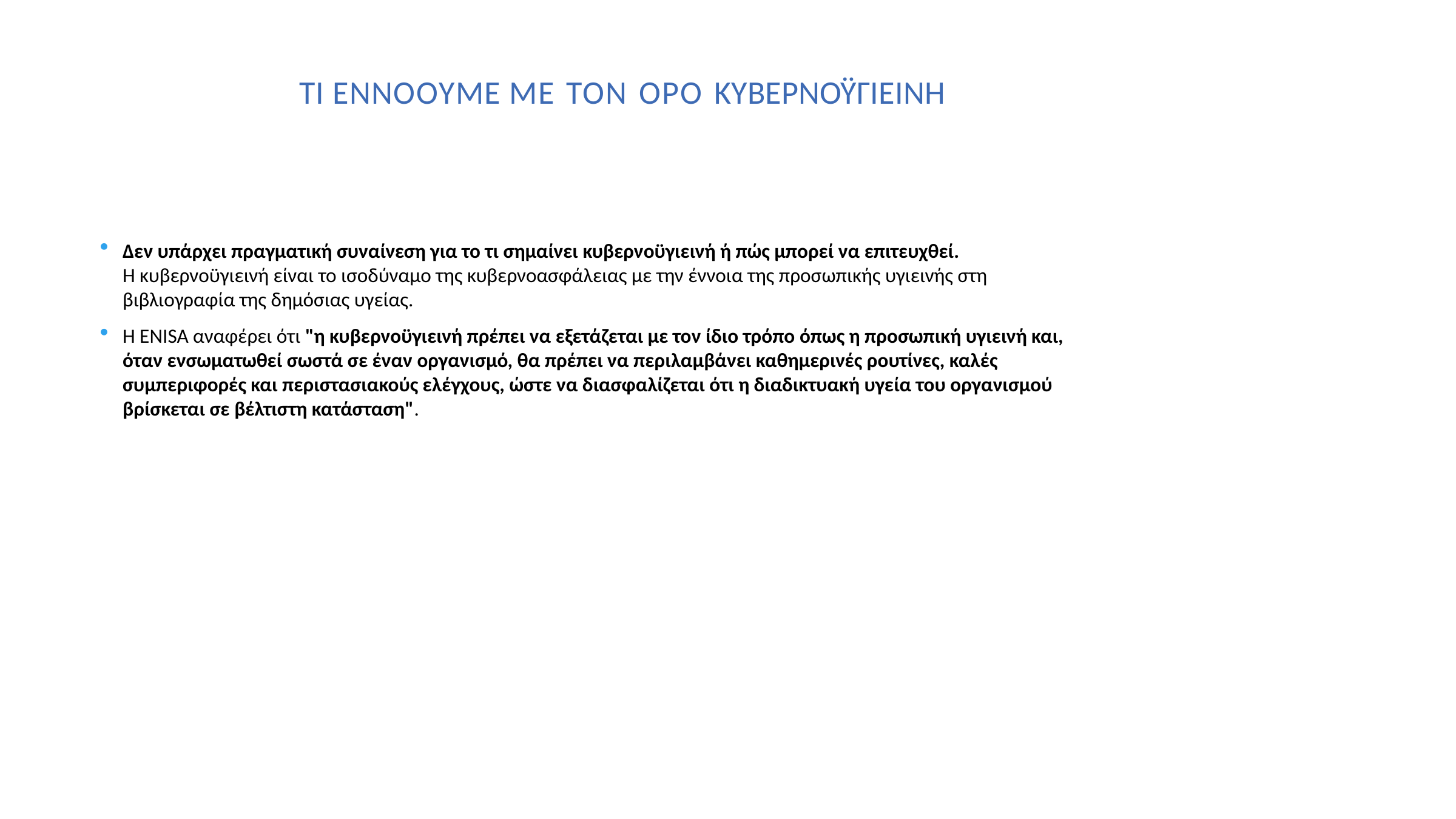

# ΤΙ ΕΝΝΟΟΥΜΕ ΜΕ ΤΟΝ ΟΡΟ ΚΥΒΕΡΝΟΫΓΙΕΙΝΗ
Δεν υπάρχει πραγματική συναίνεση για το τι σημαίνει κυβερνοϋγιεινή ή πώς μπορεί να επιτευχθεί.
Η κυβερνοϋγιεινή είναι το ισοδύναμο της κυβερνοασφάλειας με την έννοια της προσωπικής υγιεινής στη βιβλιογραφία της δημόσιας υγείας.
Η ENISA αναφέρει ότι "η κυβερνοϋγιεινή πρέπει να εξετάζεται με τον ίδιο τρόπο όπως η προσωπική υγιεινή και, όταν ενσωματωθεί σωστά σε έναν οργανισμό, θα πρέπει να περιλαμβάνει καθημερινές ρουτίνες, καλές συμπεριφορές και περιστασιακούς ελέγχους, ώστε να διασφαλίζεται ότι η διαδικτυακή υγεία του οργανισμού βρίσκεται σε βέλτιστη κατάσταση".